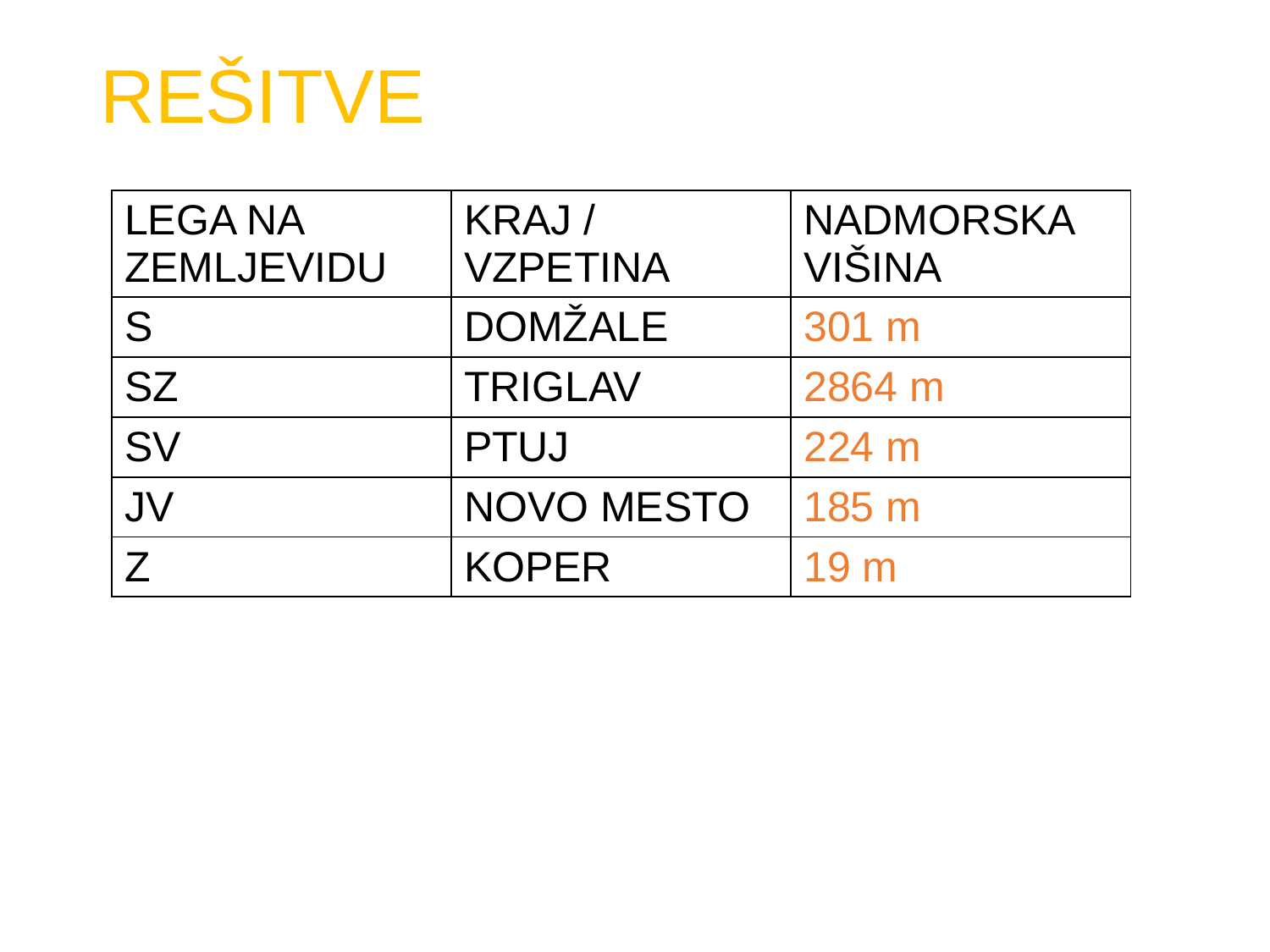

# REŠITVE
| LEGA NA ZEMLJEVIDU | KRAJ / VZPETINA | NADMORSKA VIŠINA |
| --- | --- | --- |
| S | DOMŽALE | 301 m |
| SZ | TRIGLAV | 2864 m |
| SV | PTUJ | 224 m |
| JV | NOVO MESTO | 185 m |
| Z | KOPER | 19 m |